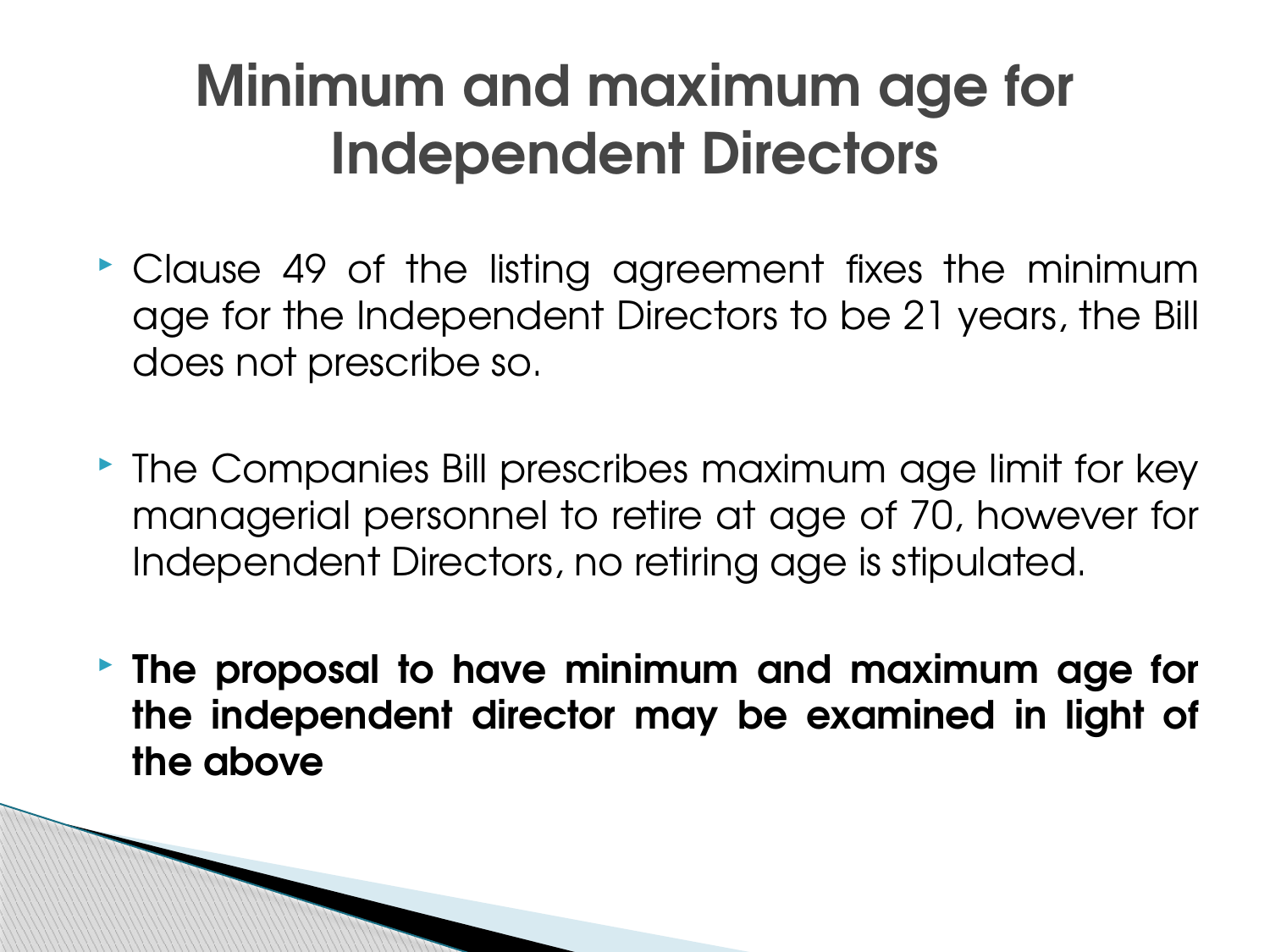

# Minimum and maximum age for Independent Directors
Clause 49 of the listing agreement fixes the minimum age for the Independent Directors to be 21 years, the Bill does not prescribe so.

The Companies Bill prescribes maximum age limit for key managerial personnel to retire at age of 70, however for Independent Directors, no retiring age is stipulated.

The proposal to have minimum and maximum age for the independent director may be examined in light of the above